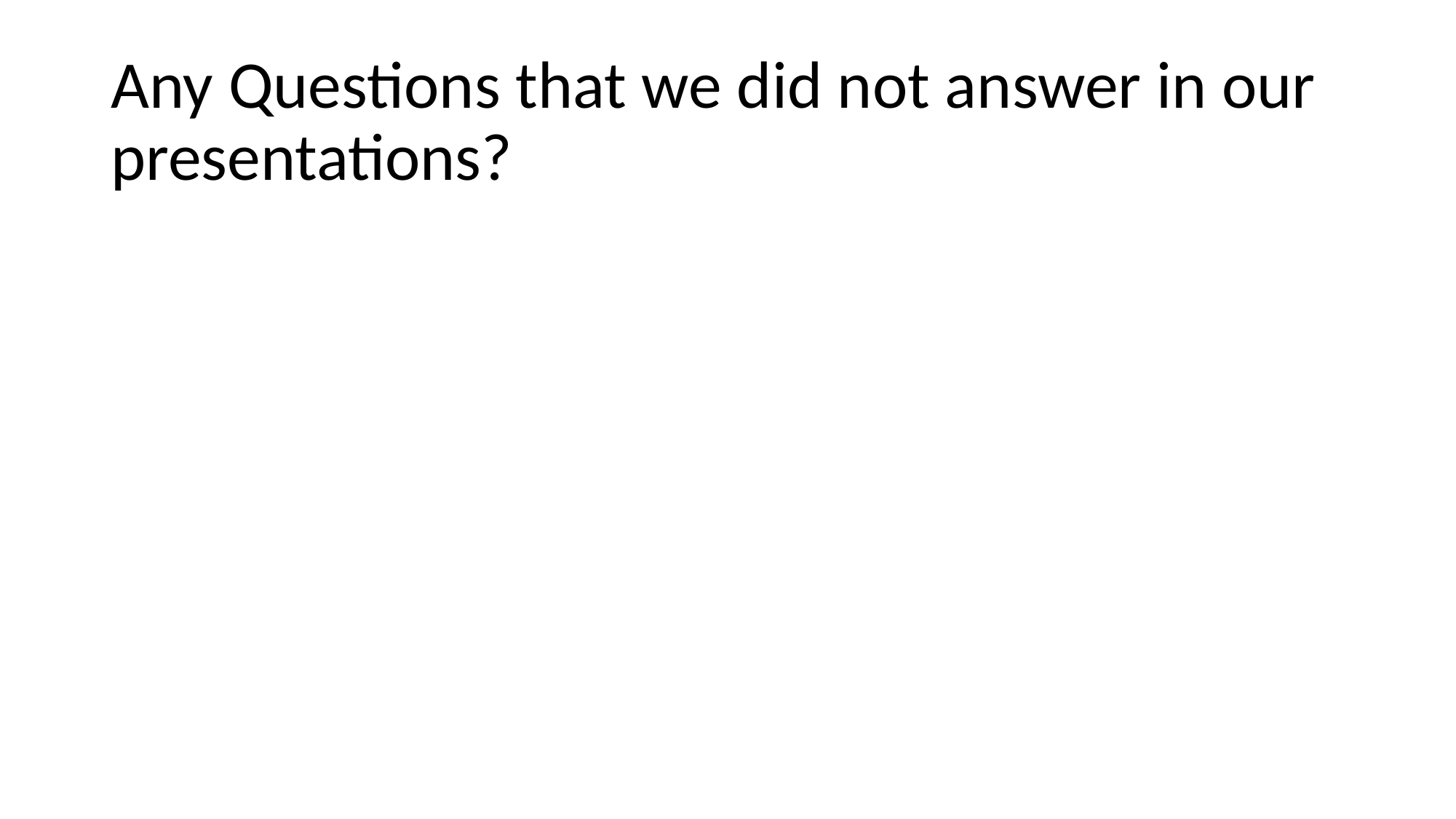

# Any Questions that we did not answer in our presentations?